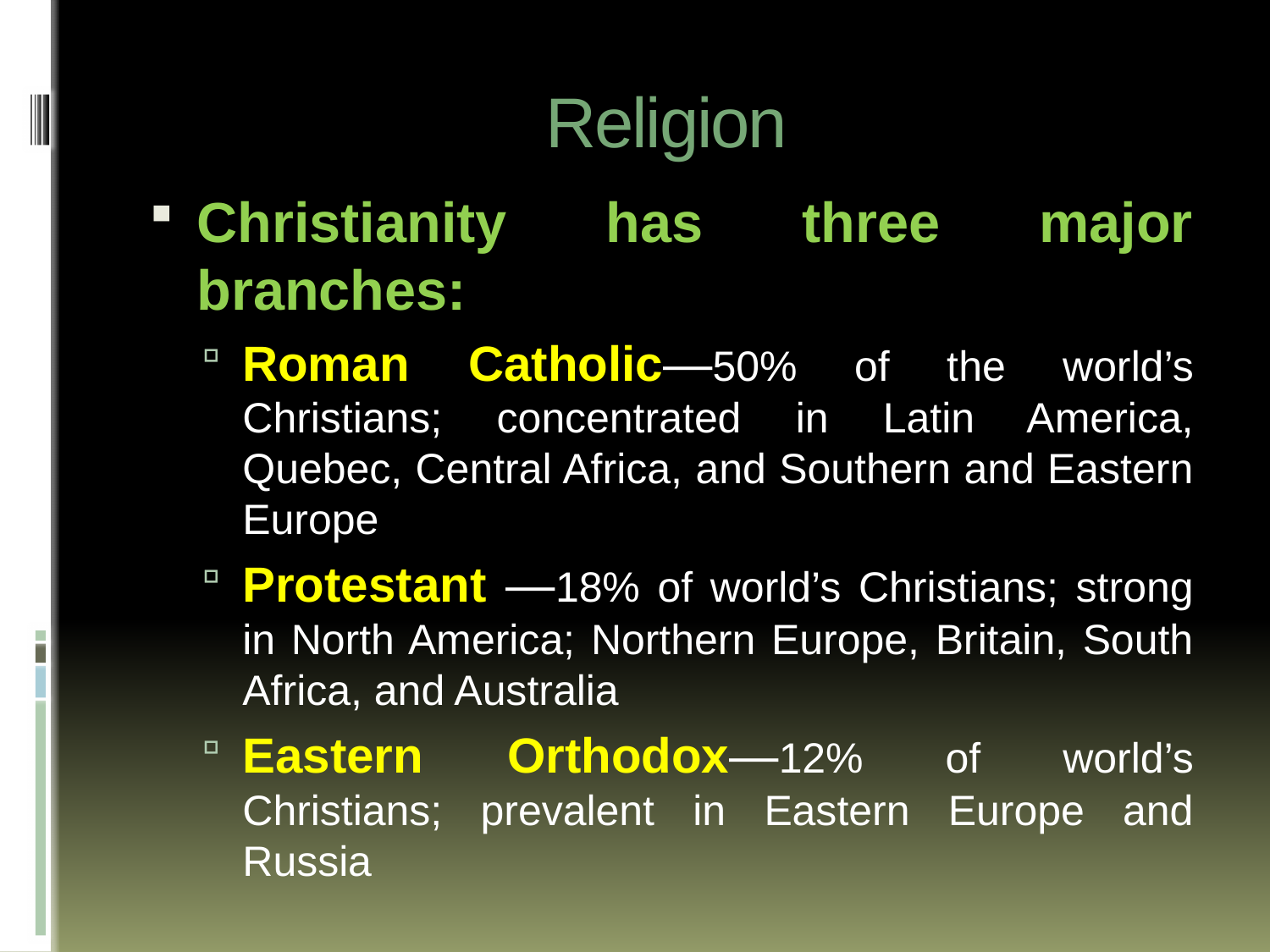

# Religion
Christianity has three major branches:
Roman Catholic—50% of the world’s Christians; concentrated in Latin America, Quebec, Central Africa, and Southern and Eastern Europe
Protestant —18% of world’s Christians; strong in North America; Northern Europe, Britain, South Africa, and Australia
Eastern Orthodox—12% of world’s Christians; prevalent in Eastern Europe and Russia

The remaining 15% are affiliated with a variety of African, Asian, and Latin American churches that cannot be categorized within the three major branches.